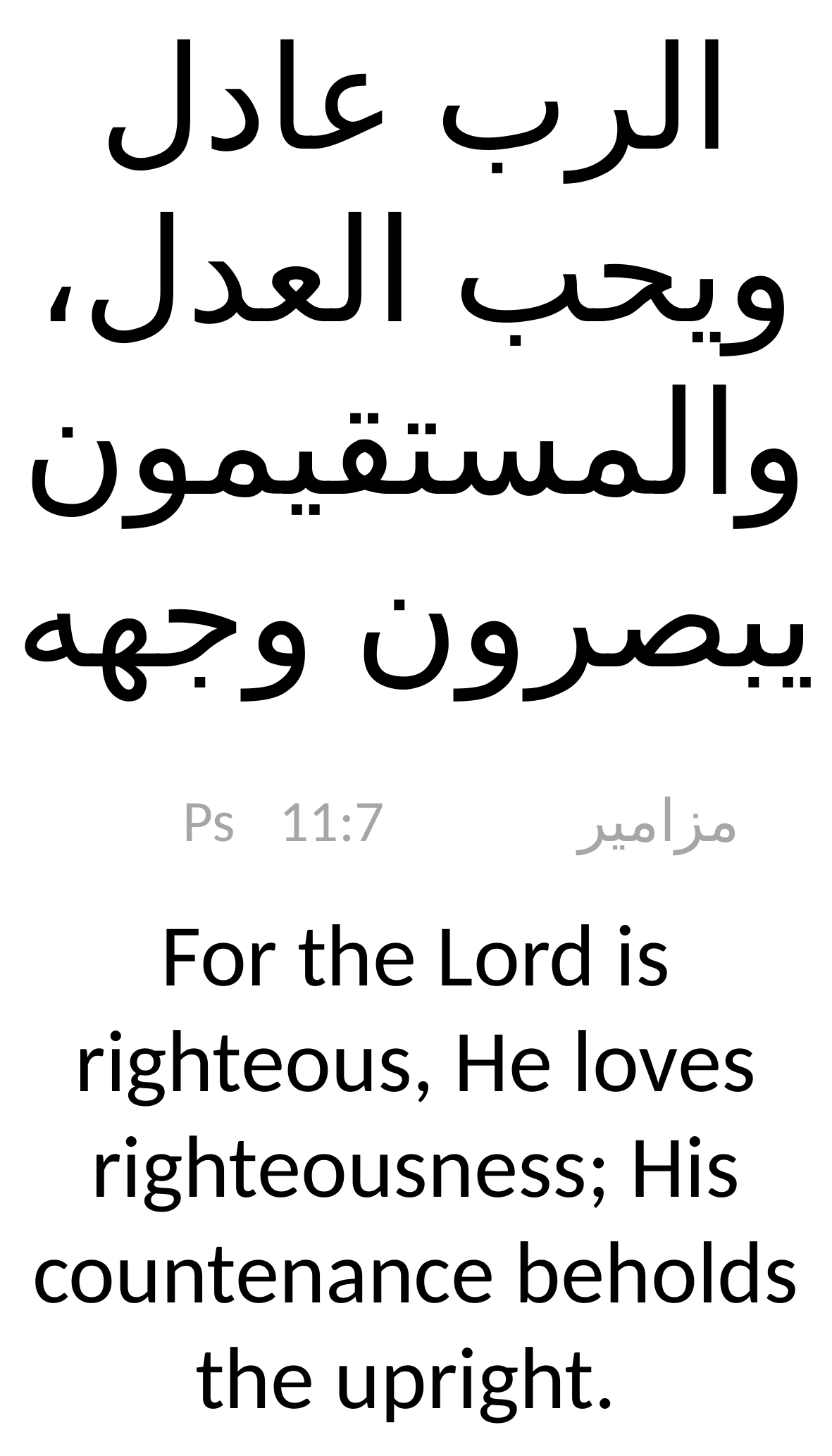

الرب عادل ويحب العدل، والمستقيمون يبصرون وجهه
 Ps
11:7
مزامير
For the Lord is righteous, He loves righteousness; His countenance beholds the upright.